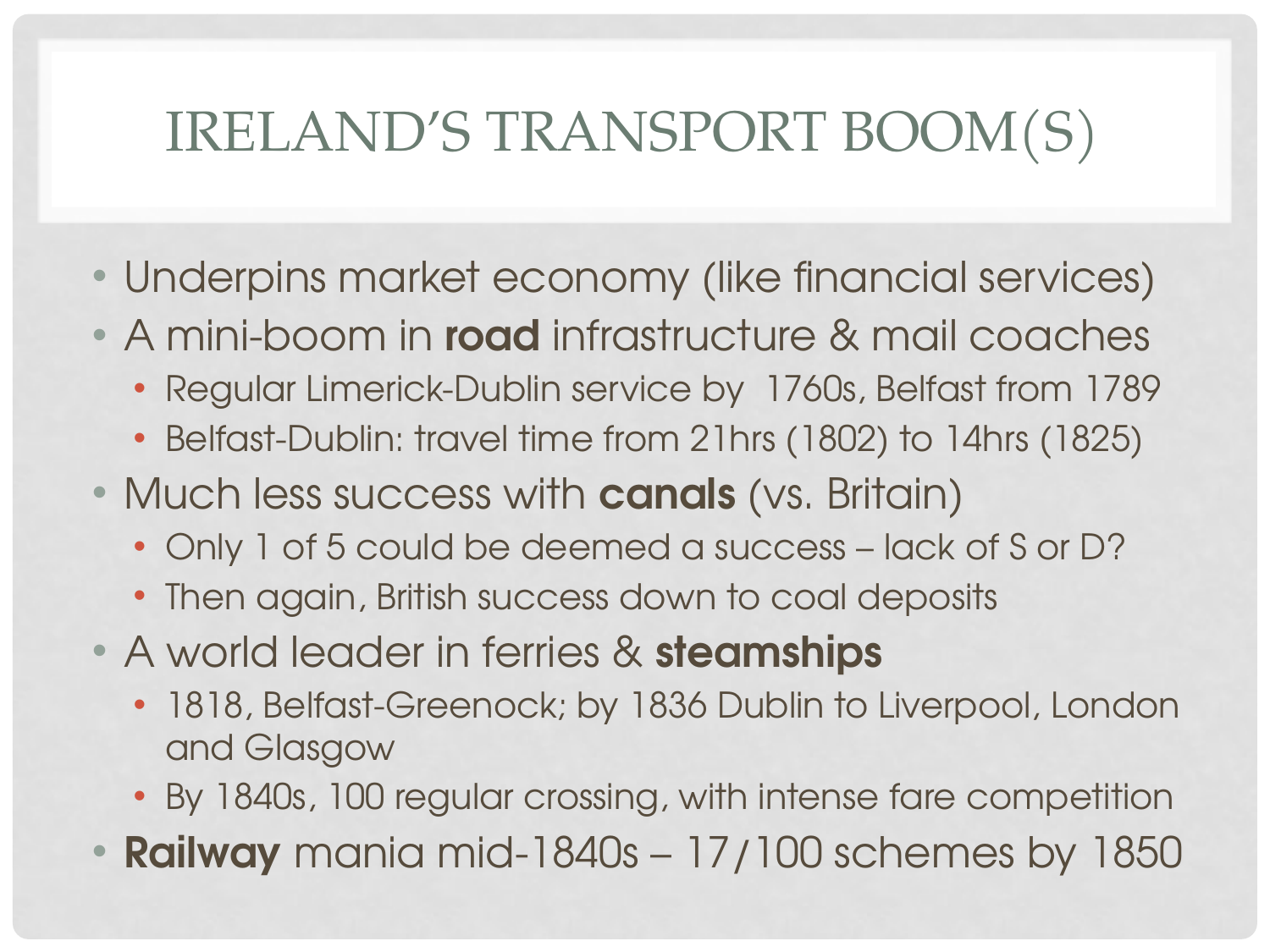

# Ireland’s transport boom(s)
Underpins market economy (like financial services)
A mini-boom in road infrastructure & mail coaches
Regular Limerick-Dublin service by  1760s, Belfast from 1789
Belfast-Dublin: travel time from 21hrs (1802) to 14hrs (1825)
Much less success with canals (vs. Britain)
Only 1 of 5 could be deemed a success – lack of S or D?
Then again, British success down to coal deposits
A world leader in ferries & steamships
1818, Belfast-Greenock; by 1836 Dublin to Liverpool, London and Glasgow
By 1840s, 100 regular crossing, with intense fare competition
Railway mania mid-1840s – 17/100 schemes by 1850